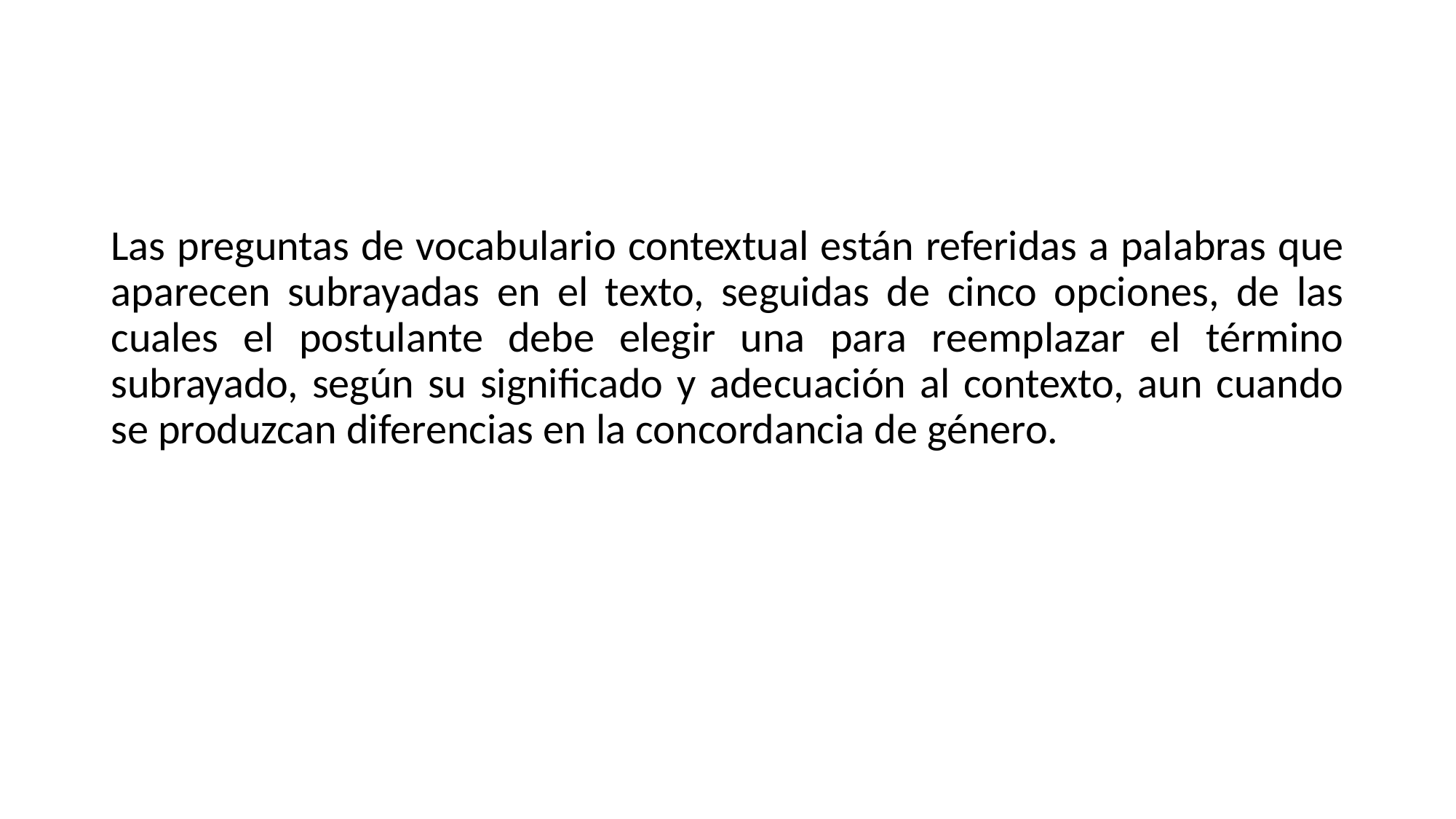

#
Las preguntas de vocabulario contextual están referidas a palabras que aparecen subrayadas en el texto, seguidas de cinco opciones, de las cuales el postulante debe elegir una para reemplazar el término subrayado, según su significado y adecuación al contexto, aun cuando se produzcan diferencias en la concordancia de género.